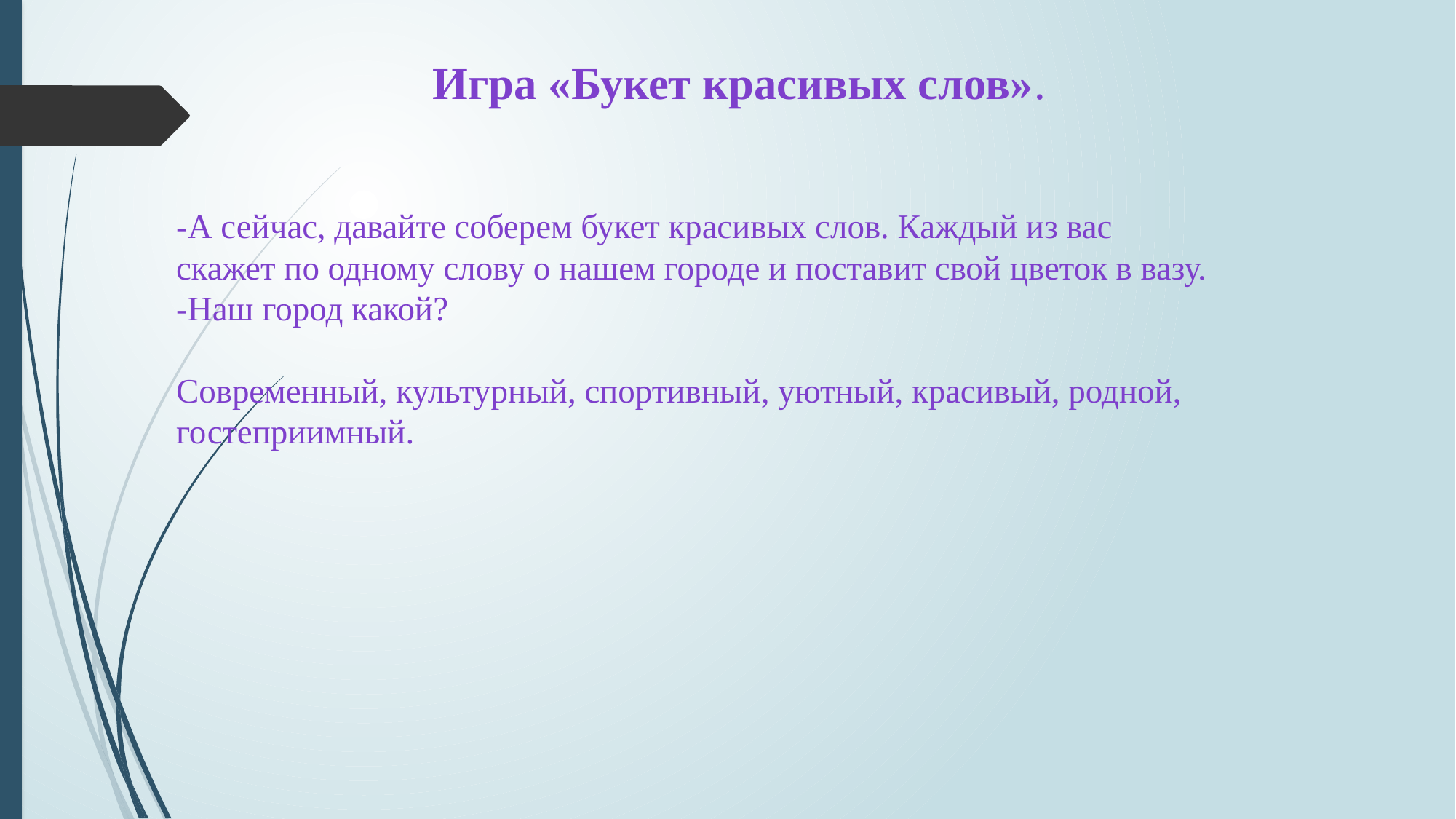

Игра «Букет красивых слов».
-А сейчас, давайте соберем букет красивых слов. Каждый из вас скажет по одному слову о нашем городе и поставит свой цветок в вазу.
-Наш город какой?
Современный, культурный, спортивный, уютный, красивый, родной, гостеприимный.